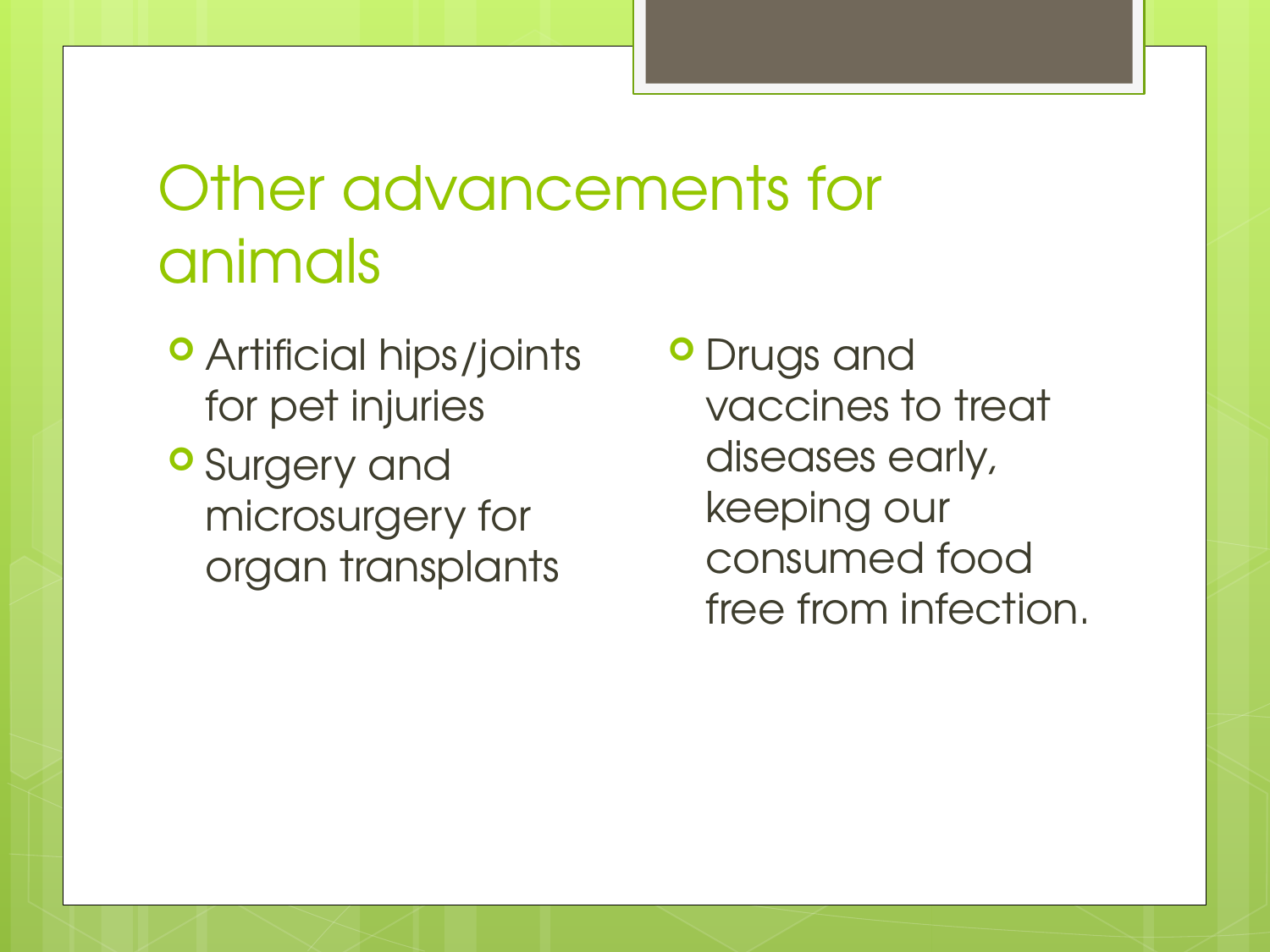

# Other advancements for animals
Drugs and vaccines to treat diseases early, keeping our consumed food free from infection.
Artificial hips/joints for pet injuries
Surgery and microsurgery for organ transplants